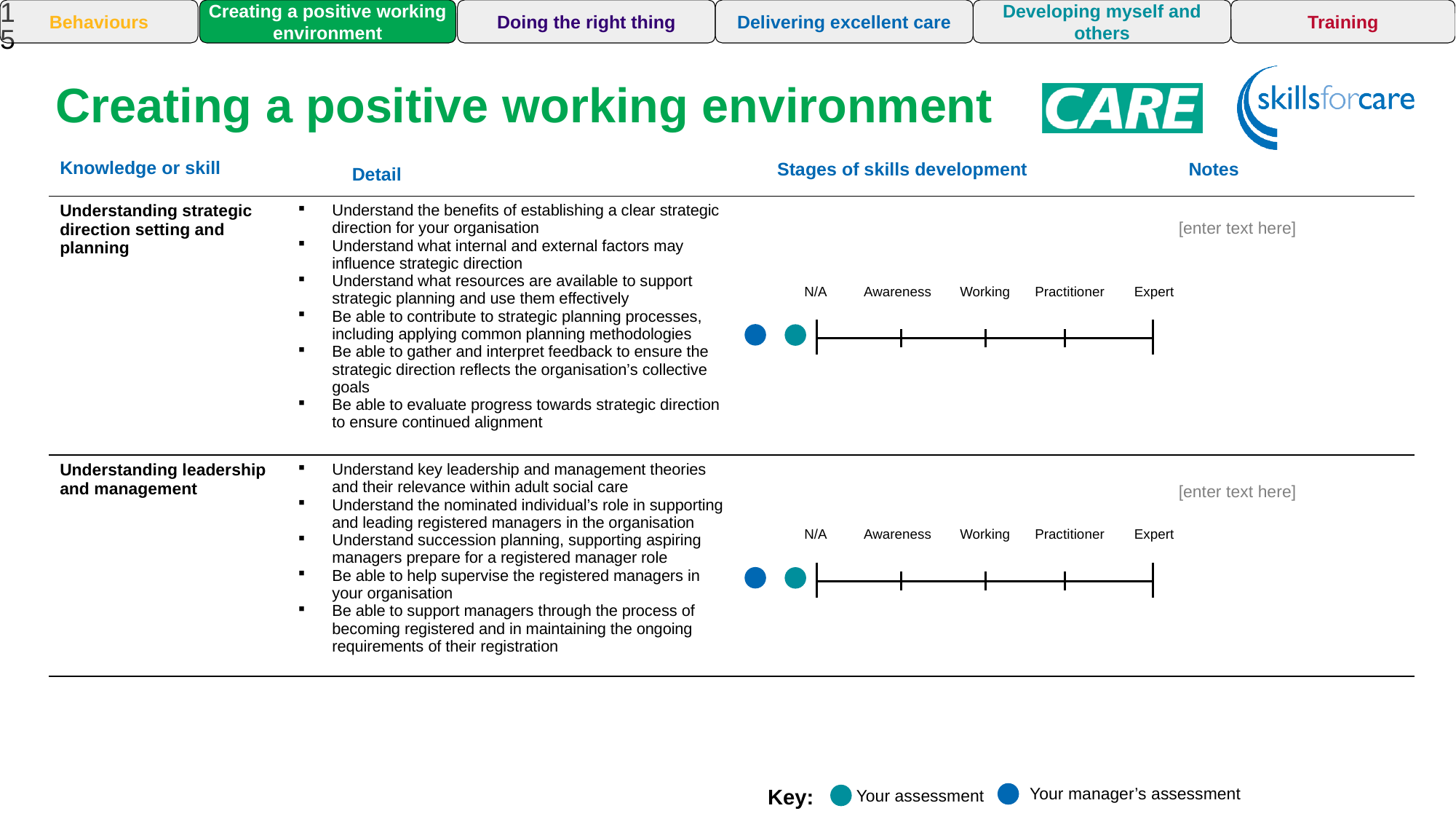

15
Training
Behaviours
Creating a positive working environment
Doing the right thing
Delivering excellent care
Developing myself and others
Creating a positive working environment
Awareness
Awareness
Awareness
| Knowledge or skill | Detail |  | Stages of skills development | Notes |
| --- | --- | --- | --- | --- |
| Understanding strategic direction setting and planning | Understand the benefits of establishing a clear strategic direction for your organisation Understand what internal and external factors may influence strategic direction Understand what resources are available to support strategic planning and use them effectively Be able to contribute to strategic planning processes, including applying common planning methodologies Be able to gather and interpret feedback to ensure the strategic direction reflects the organisation’s collective goals Be able to evaluate progress towards strategic direction to ensure continued alignment |  |  |  |
| Understanding leadership and management | Understand key leadership and management theories and their relevance within adult social care Understand the nominated individual’s role in supporting and leading registered managers in the organisation Understand succession planning, supporting aspiring managers prepare for a registered manager role Be able to help supervise the registered managers in your organisation Be able to support managers through the process of becoming registered and in maintaining the ongoing requirements of their registration |  |  |  |
Awareness
Awareness
Awareness
[enter text here]
N/A
Awareness
Working
Practitioner
Expert

[enter text here]
N/A
Awareness
Working
Practitioner
Expert

Your manager’s assessment
Key:
Your assessment